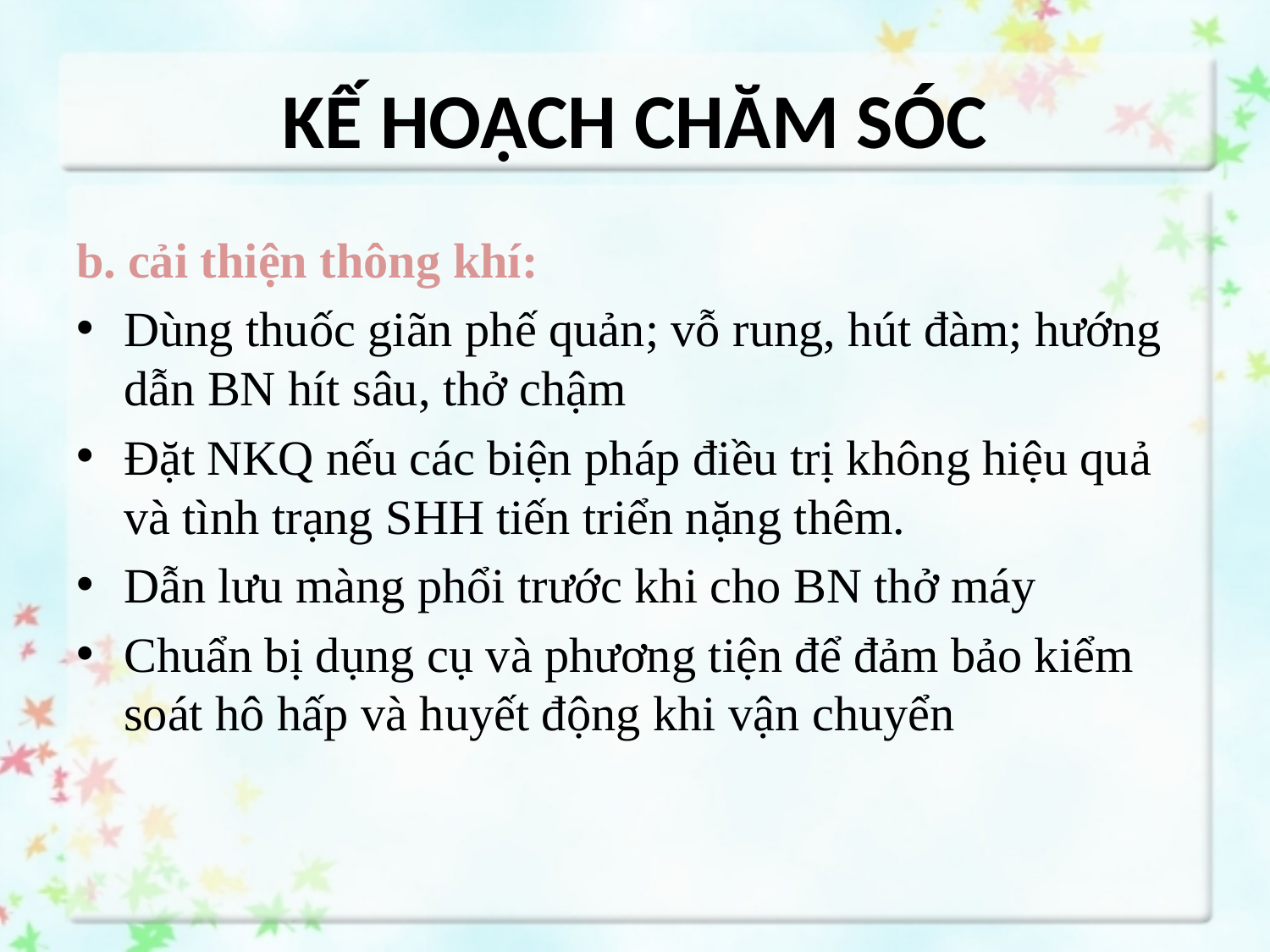

# KẾ HOẠCH CHĂM SÓC
b. cải thiện thông khí:
Dùng thuốc giãn phế quản; vỗ rung, hút đàm; hướng dẫn BN hít sâu, thở chậm
Đặt NKQ nếu các biện pháp điều trị không hiệu quả và tình trạng SHH tiến triển nặng thêm.
Dẫn lưu màng phổi trước khi cho BN thở máy
Chuẩn bị dụng cụ và phương tiện để đảm bảo kiểm soát hô hấp và huyết động khi vận chuyển